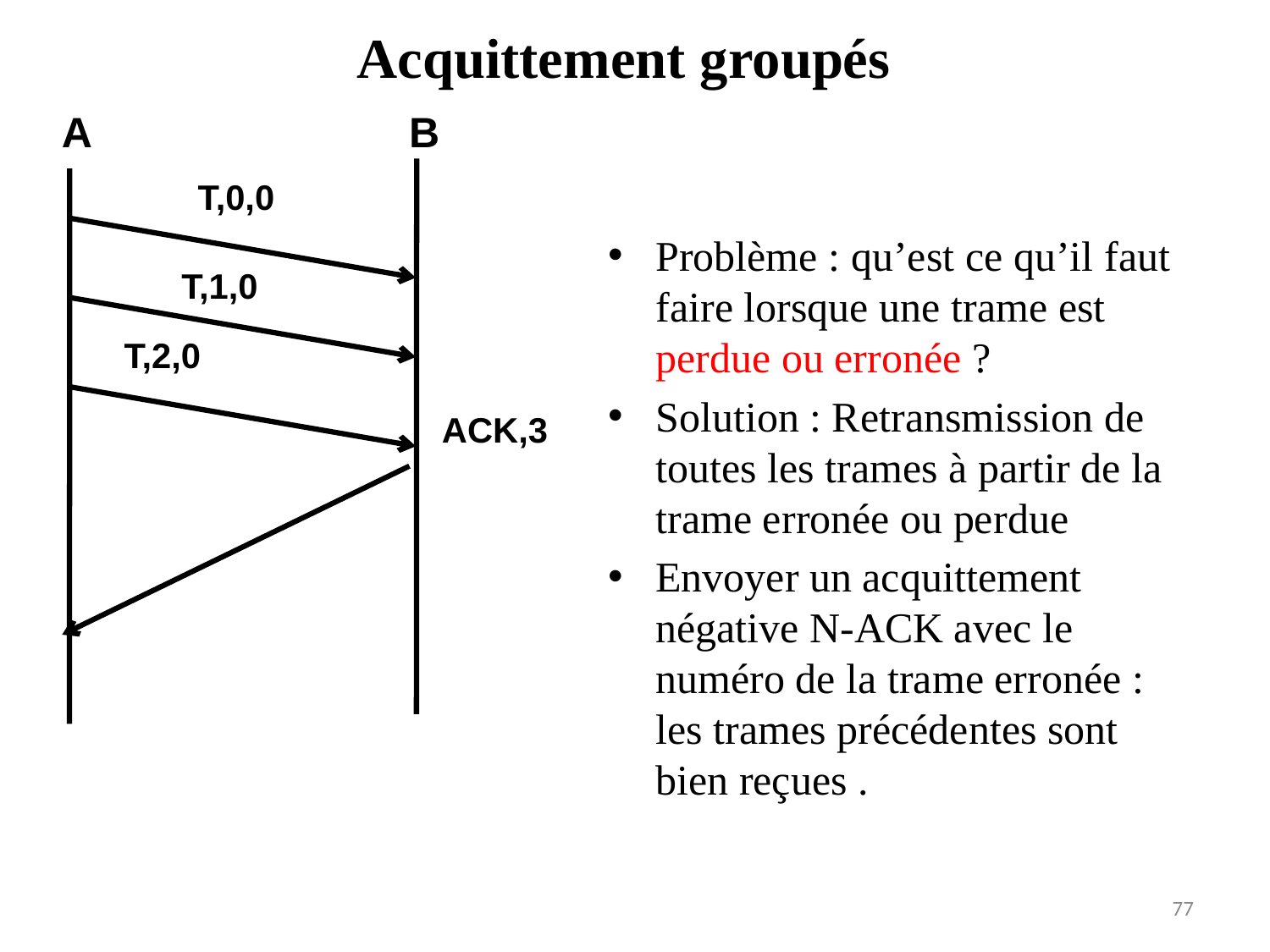

# Acquittement groupés
A
B
T,0,0
Problème : qu’est ce qu’il faut faire lorsque une trame est perdue ou erronée ?
Solution : Retransmission de toutes les trames à partir de la trame erronée ou perdue
Envoyer un acquittement négative N-ACK avec le numéro de la trame erronée : les trames précédentes sont bien reçues .

T,1,0
T,2,0
ACK,3
77